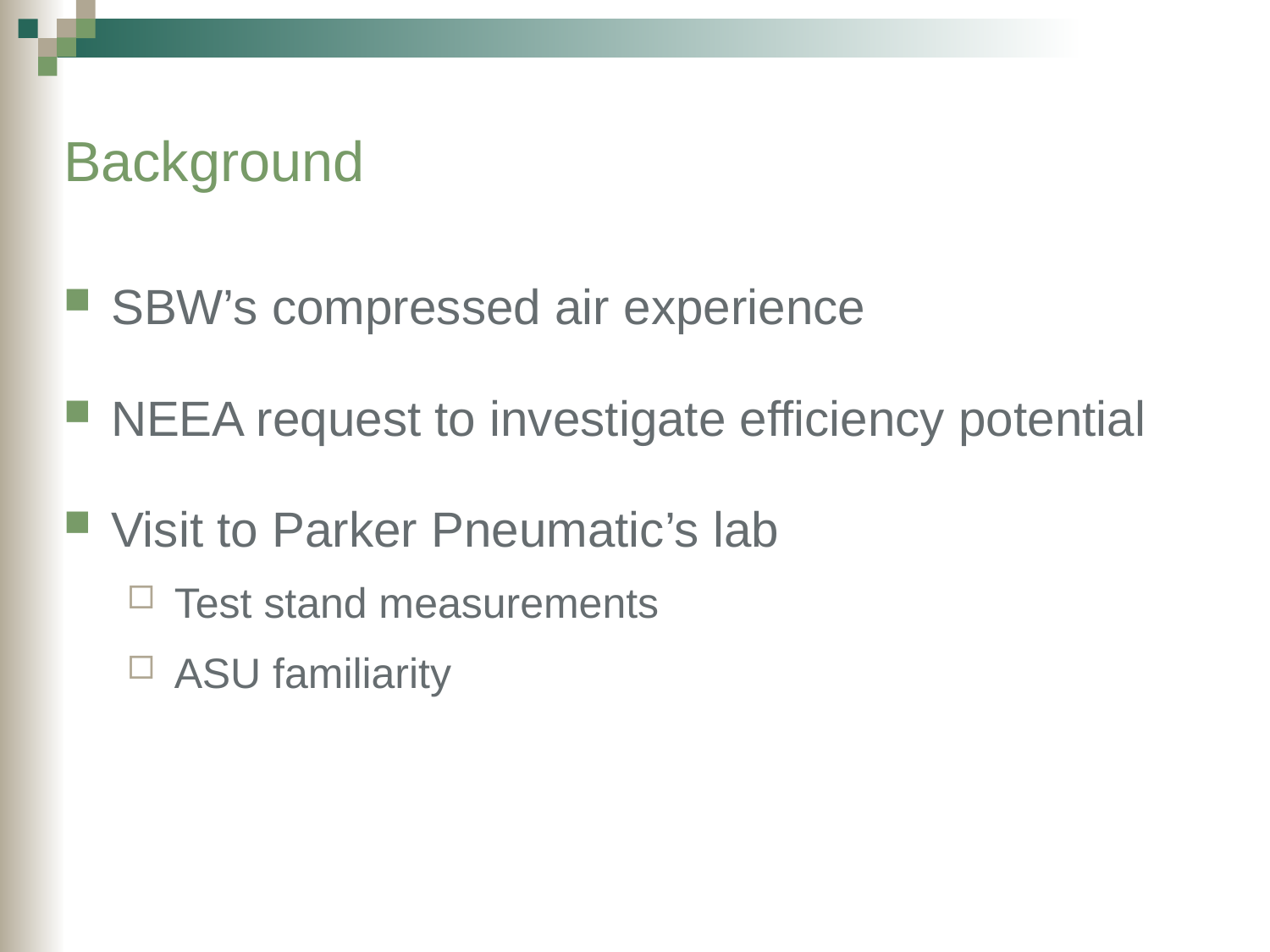

# Background
SBW’s compressed air experience
NEEA request to investigate efficiency potential
Visit to Parker Pneumatic’s lab
Test stand measurements
ASU familiarity